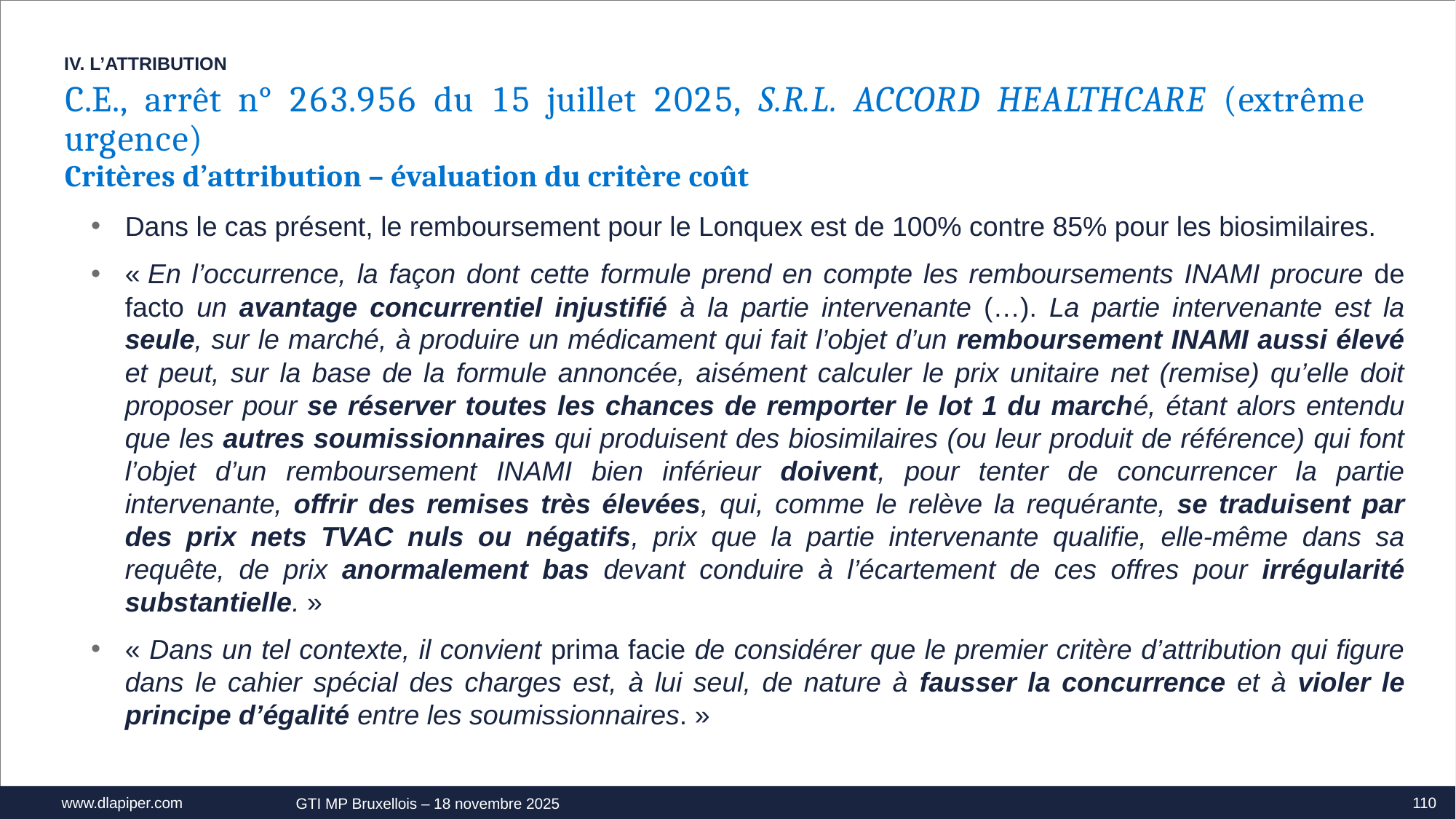

IV. L’ATTRIBUTION
C.E., arrêt n° 263.956 du 15 juillet 2025, S.R.L. ACCORD HEALTHCARE (extrême urgence)
Critères d’attribution – évaluation du critère coût
Dans le cas présent, le remboursement pour le Lonquex est de 100% contre 85% pour les biosimilaires.
« En l’occurrence, la façon dont cette formule prend en compte les remboursements INAMI procure de facto un avantage concurrentiel injustifié à la partie intervenante (…). La partie intervenante est la seule, sur le marché, à produire un médicament qui fait l’objet d’un remboursement INAMI aussi élevé et peut, sur la base de la formule annoncée, aisément calculer le prix unitaire net (remise) qu’elle doit proposer pour se réserver toutes les chances de remporter le lot 1 du marché, étant alors entendu que les autres soumissionnaires qui produisent des biosimilaires (ou leur produit de référence) qui font l’objet d’un remboursement INAMI bien inférieur doivent, pour tenter de concurrencer la partie intervenante, offrir des remises très élevées, qui, comme le relève la requérante, se traduisent par des prix nets TVAC nuls ou négatifs, prix que la partie intervenante qualifie, elle-même dans sa requête, de prix anormalement bas devant conduire à l’écartement de ces offres pour irrégularité substantielle. »
« Dans un tel contexte, il convient prima facie de considérer que le premier critère d’attribution qui figure dans le cahier spécial des charges est, à lui seul, de nature à fausser la concurrence et à violer le principe d’égalité entre les soumissionnaires. »
110
GTI MP Bruxellois – 18 novembre 2025